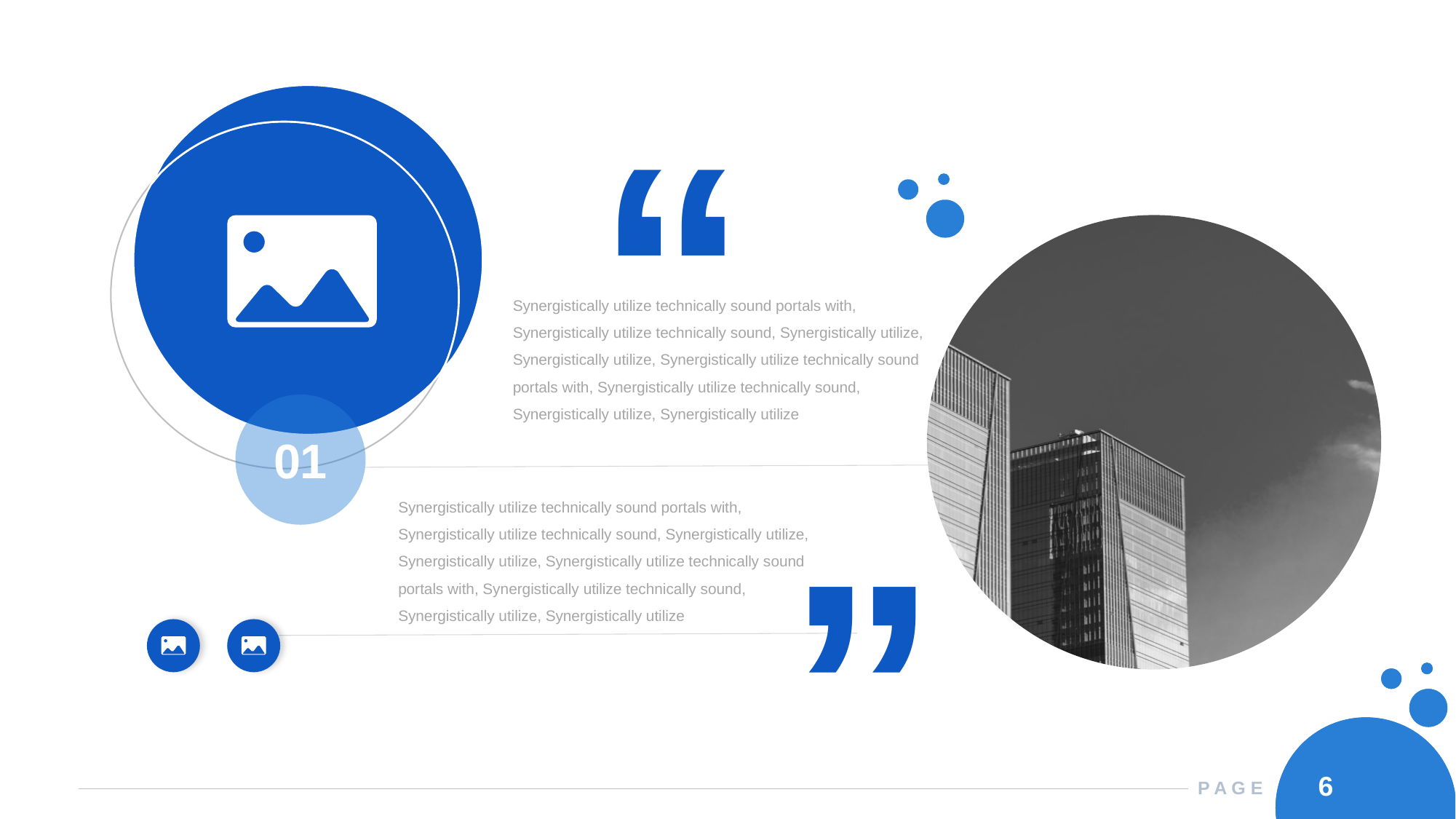

“

Synergistically utilize technically sound portals with, Synergistically utilize technically sound, Synergistically utilize, Synergistically utilize, Synergistically utilize technically sound portals with, Synergistically utilize technically sound, Synergistically utilize, Synergistically utilize

01
“
Synergistically utilize technically sound portals with, Synergistically utilize technically sound, Synergistically utilize, Synergistically utilize, Synergistically utilize technically sound portals with, Synergistically utilize technically sound, Synergistically utilize, Synergistically utilize

6
P A G E